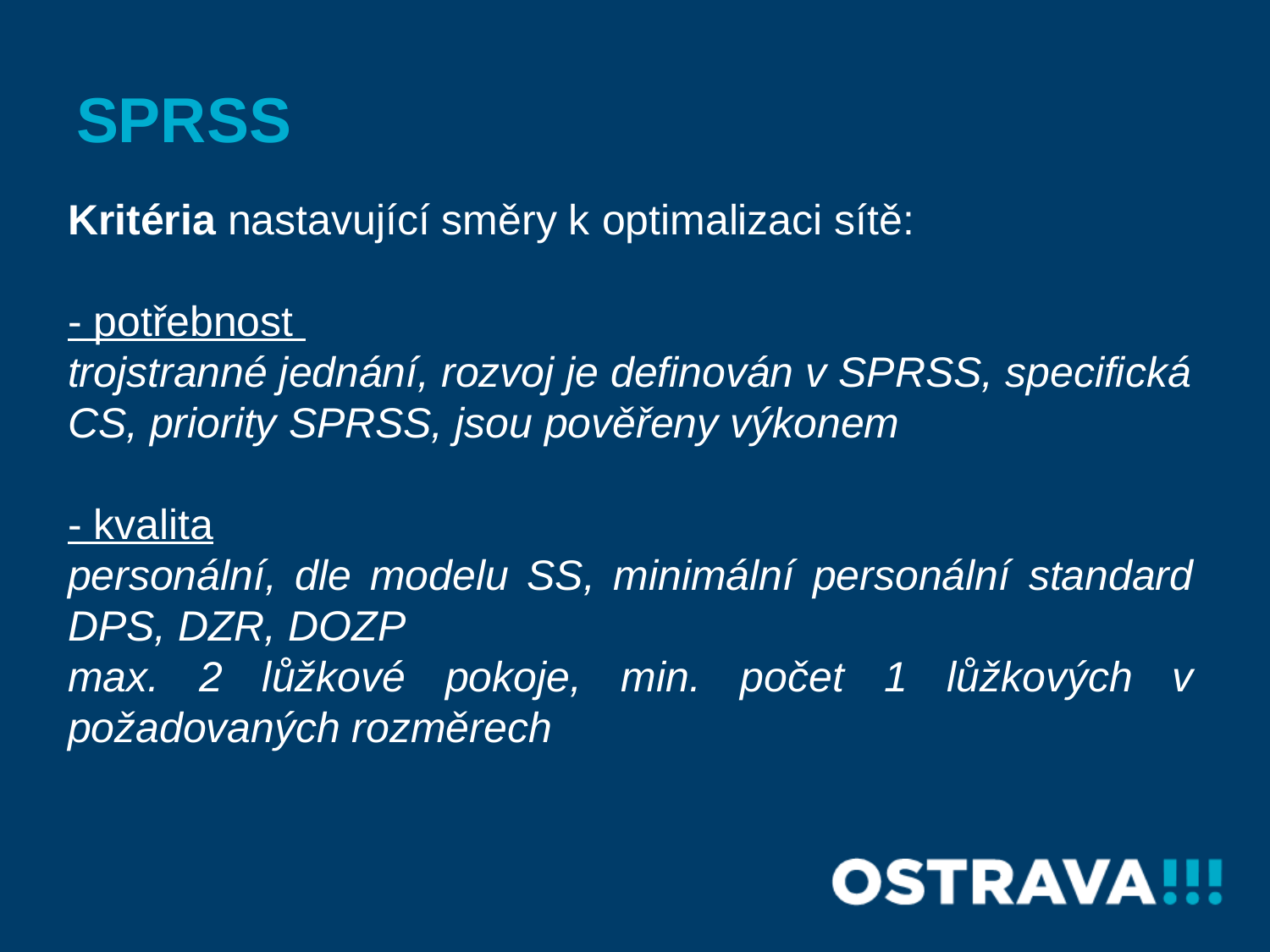

# SPRSS
Kritéria nastavující směry k optimalizaci sítě:
- potřebnost
trojstranné jednání, rozvoj je definován v SPRSS, specifická CS, priority SPRSS, jsou pověřeny výkonem
- kvalita
personální, dle modelu SS, minimální personální standard DPS, DZR, DOZP
max. 2 lůžkové pokoje, min. počet 1 lůžkových v požadovaných rozměrech